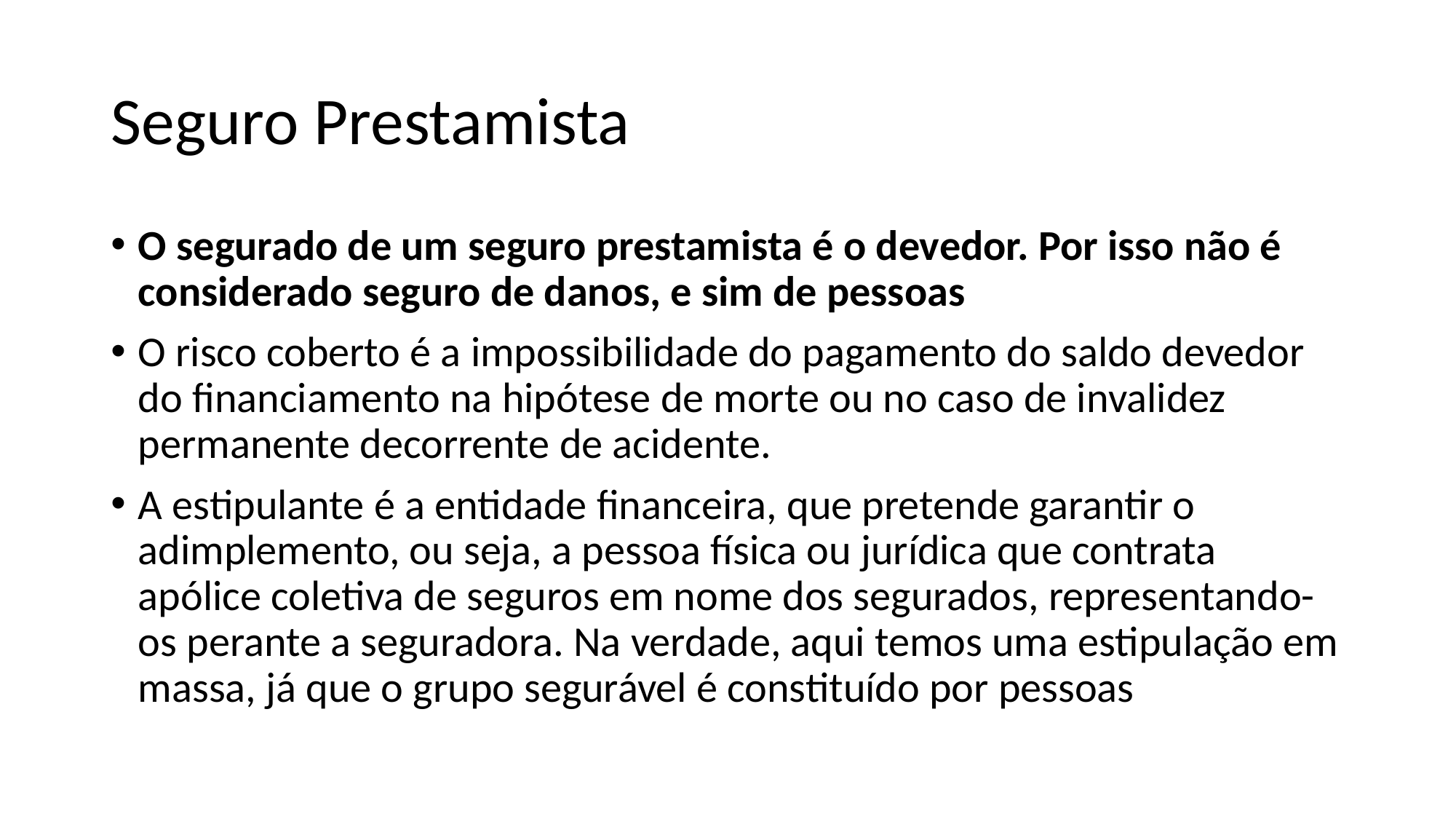

# Seguro Prestamista
O segurado de um seguro prestamista é o devedor. Por isso não é considerado seguro de danos, e sim de pessoas
O risco coberto é a impossibilidade do pagamento do saldo devedor do financiamento na hipótese de morte ou no caso de invalidez permanente decorrente de acidente.
A estipulante é a entidade financeira, que pretende garantir o adimplemento, ou seja, a pessoa física ou jurídica que contrata apólice coletiva de seguros em nome dos segurados, representando-os perante a seguradora. Na verdade, aqui temos uma estipulação em massa, já que o grupo segurável é constituído por pessoas